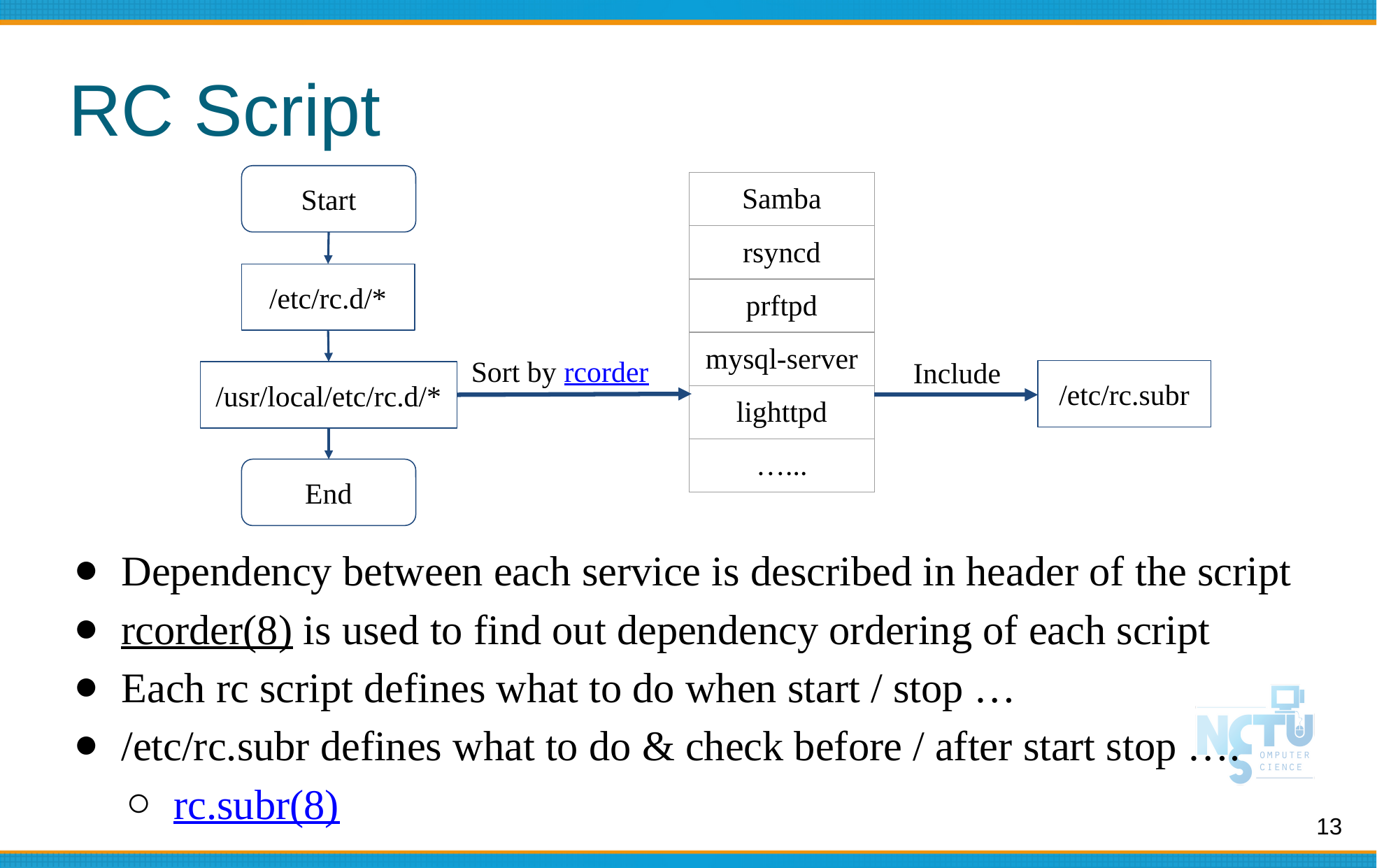

# RC Script
Start
| Samba |
| --- |
| rsyncd |
| prftpd |
| mysql-server |
| lighttpd |
| …... |
/etc/rc.d/*
Sort by rcorder
Include
/etc/rc.subr
/usr/local/etc/rc.d/*
End
Dependency between each service is described in header of the script
rcorder(8) is used to find out dependency ordering of each script
Each rc script defines what to do when start / stop …
/etc/rc.subr defines what to do & check before / after start stop ….
rc.subr(8)

13